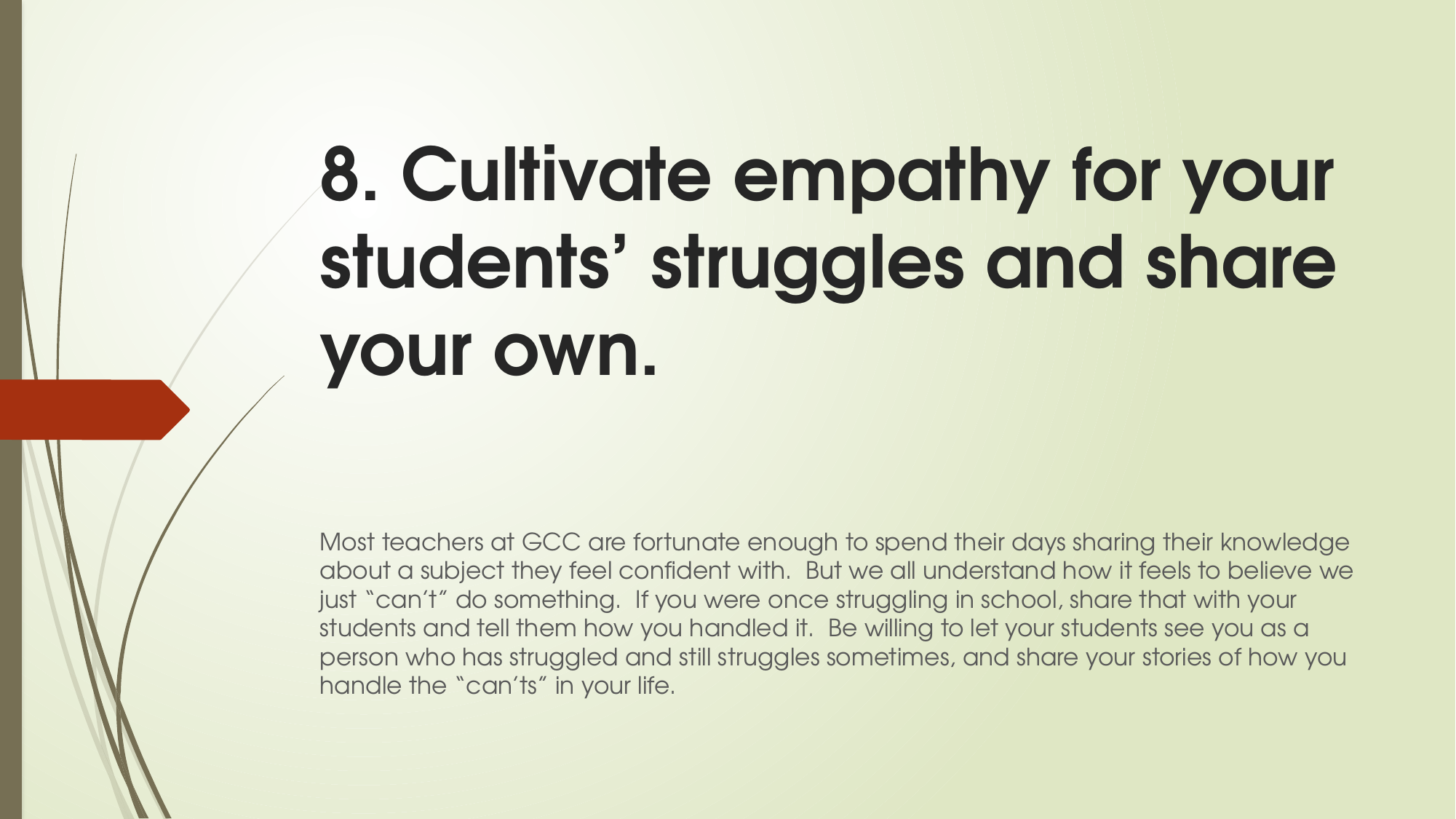

# 8. Cultivate empathy for your students’ struggles and share your own.
Most teachers at GCC are fortunate enough to spend their days sharing their knowledge about a subject they feel confident with.  But we all understand how it feels to believe we just “can’t” do something.  If you were once struggling in school, share that with your students and tell them how you handled it.  Be willing to let your students see you as a person who has struggled and still struggles sometimes, and share your stories of how you handle the “can’ts” in your life.